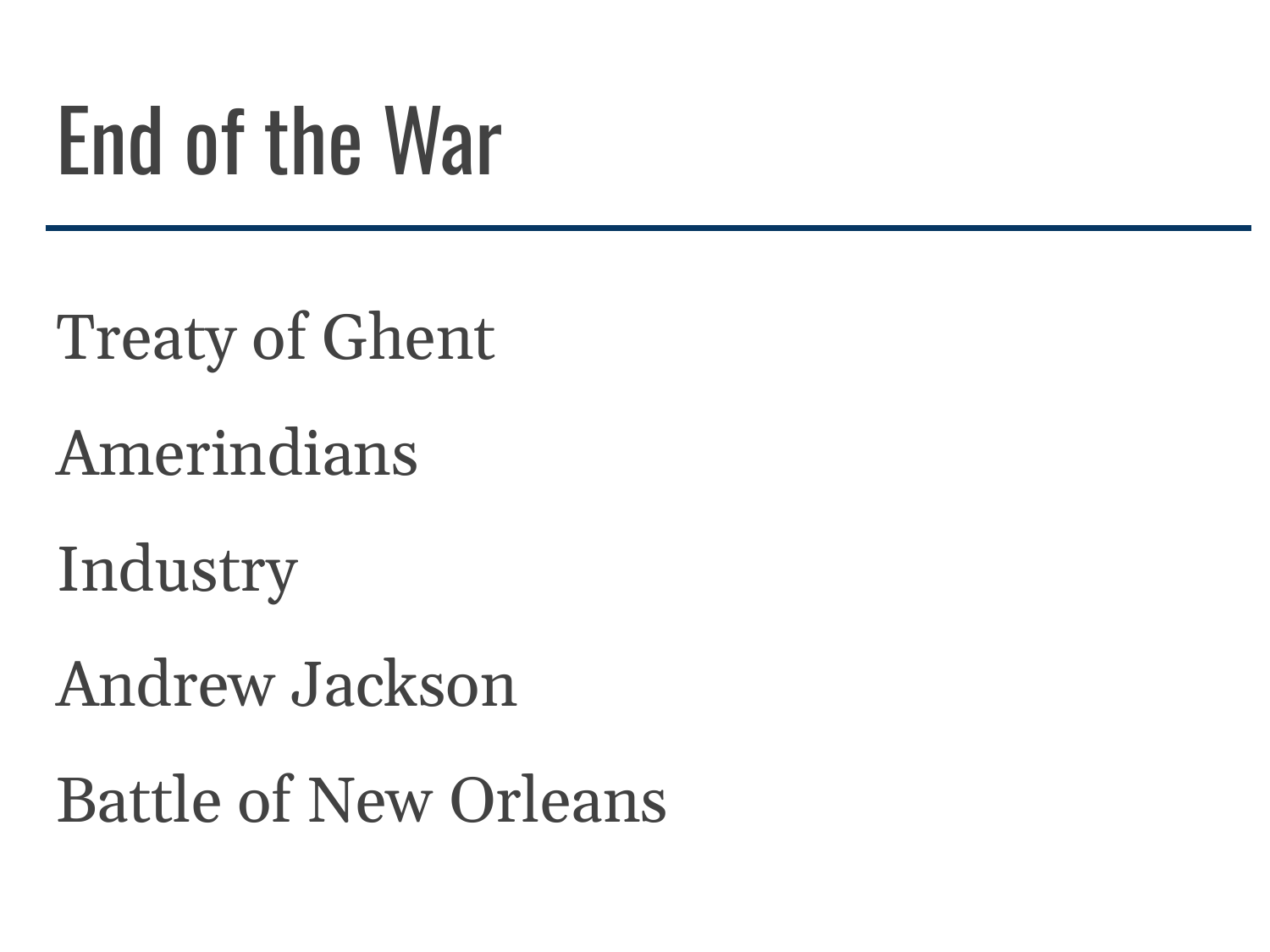

# End of the War
Treaty of Ghent
Amerindians
Industry
Andrew Jackson
Battle of New Orleans